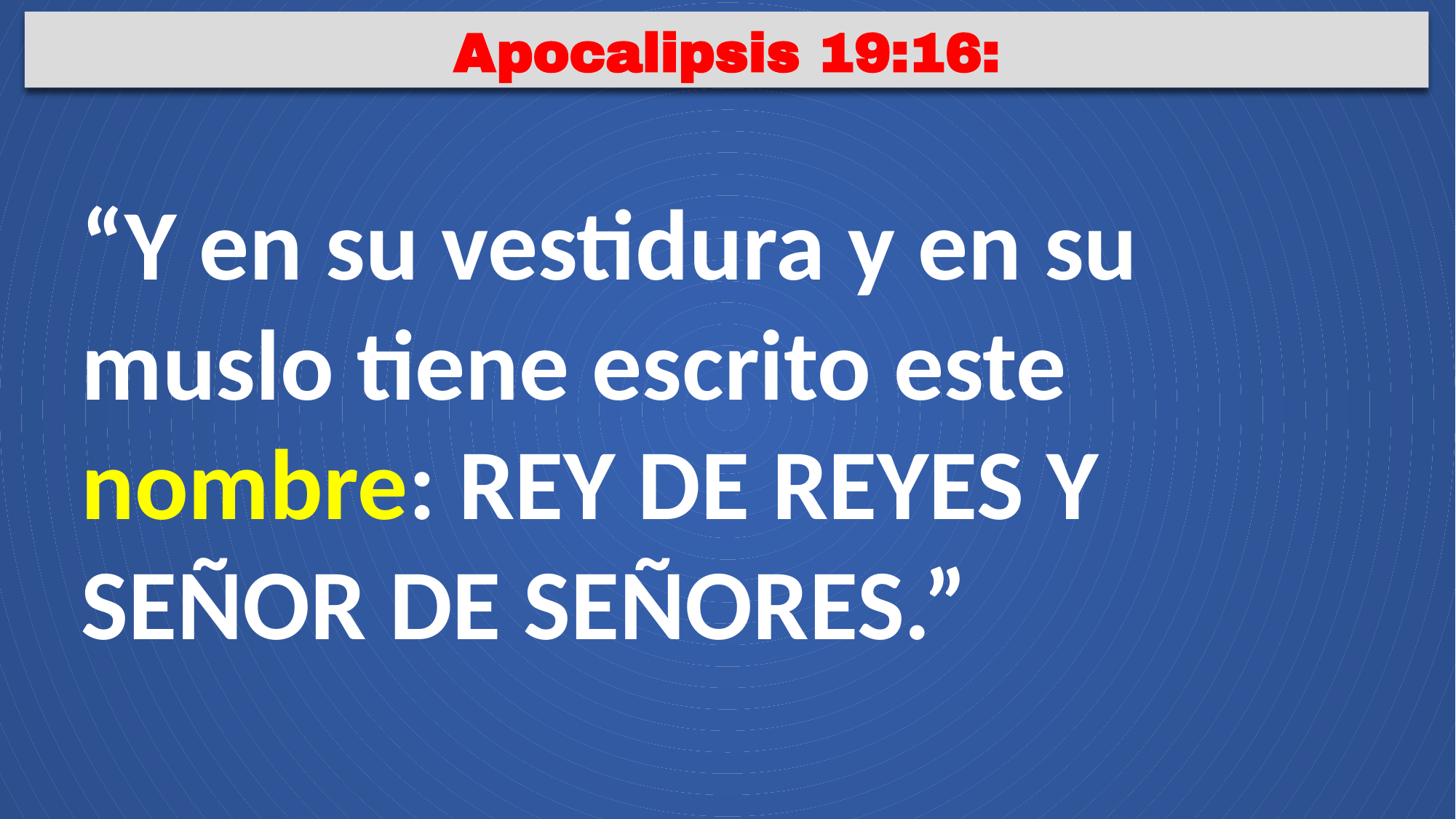

Apocalipsis 19:16:
“Y en su vestidura y en su muslo tiene escrito este nombre: REY DE REYES Y SEÑOR DE SEÑORES.”